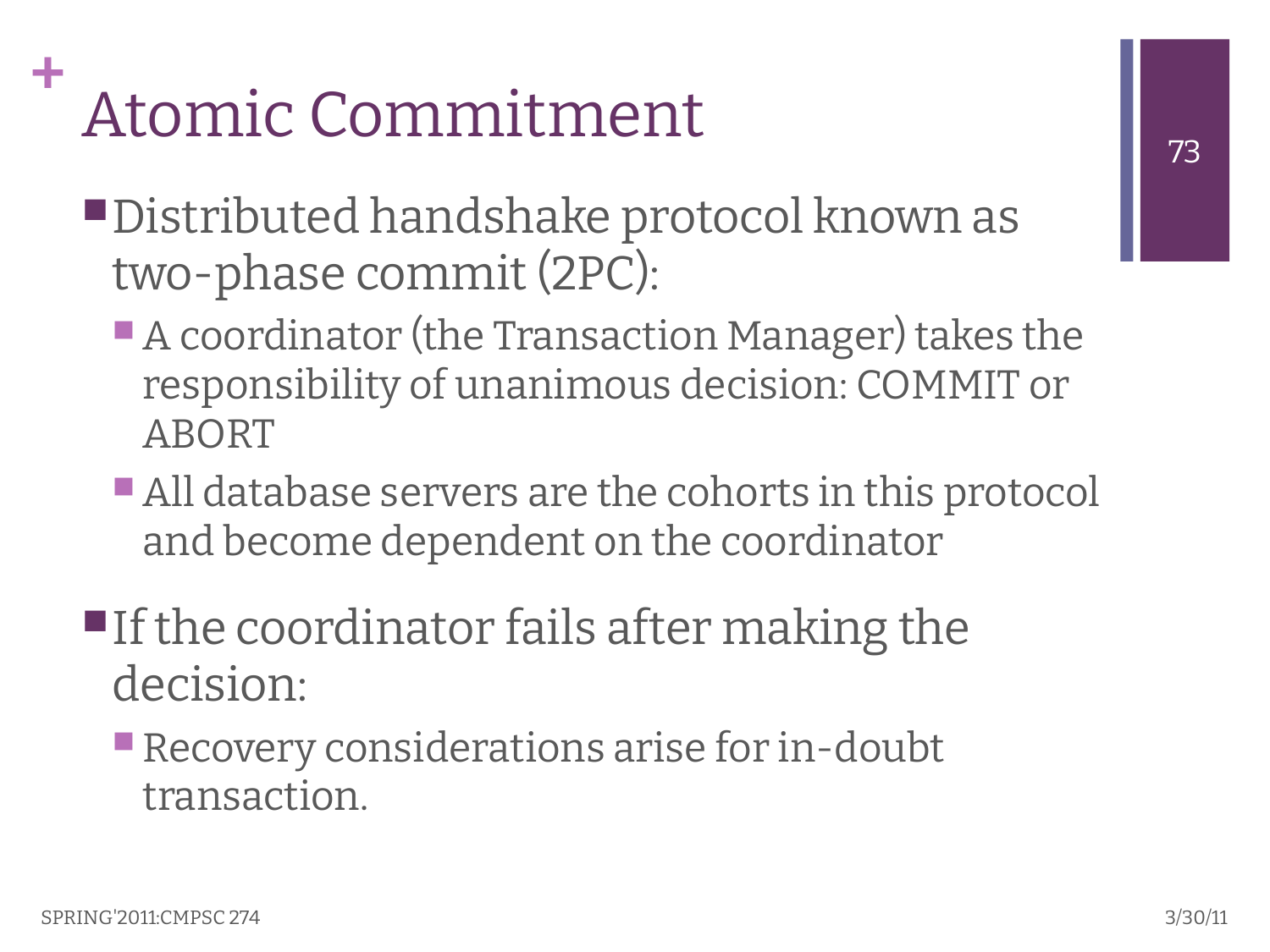

# Atomic Commitment
Distributed handshake protocol known as two-phase commit (2PC):
A coordinator (the Transaction Manager) takes the responsibility of unanimous decision: COMMIT or ABORT
All database servers are the cohorts in this protocol and become dependent on the coordinator
If the coordinator fails after making the decision:
Recovery considerations arise for in-doubt transaction.

SPRING'2011:CMPSC 274
3/30/11